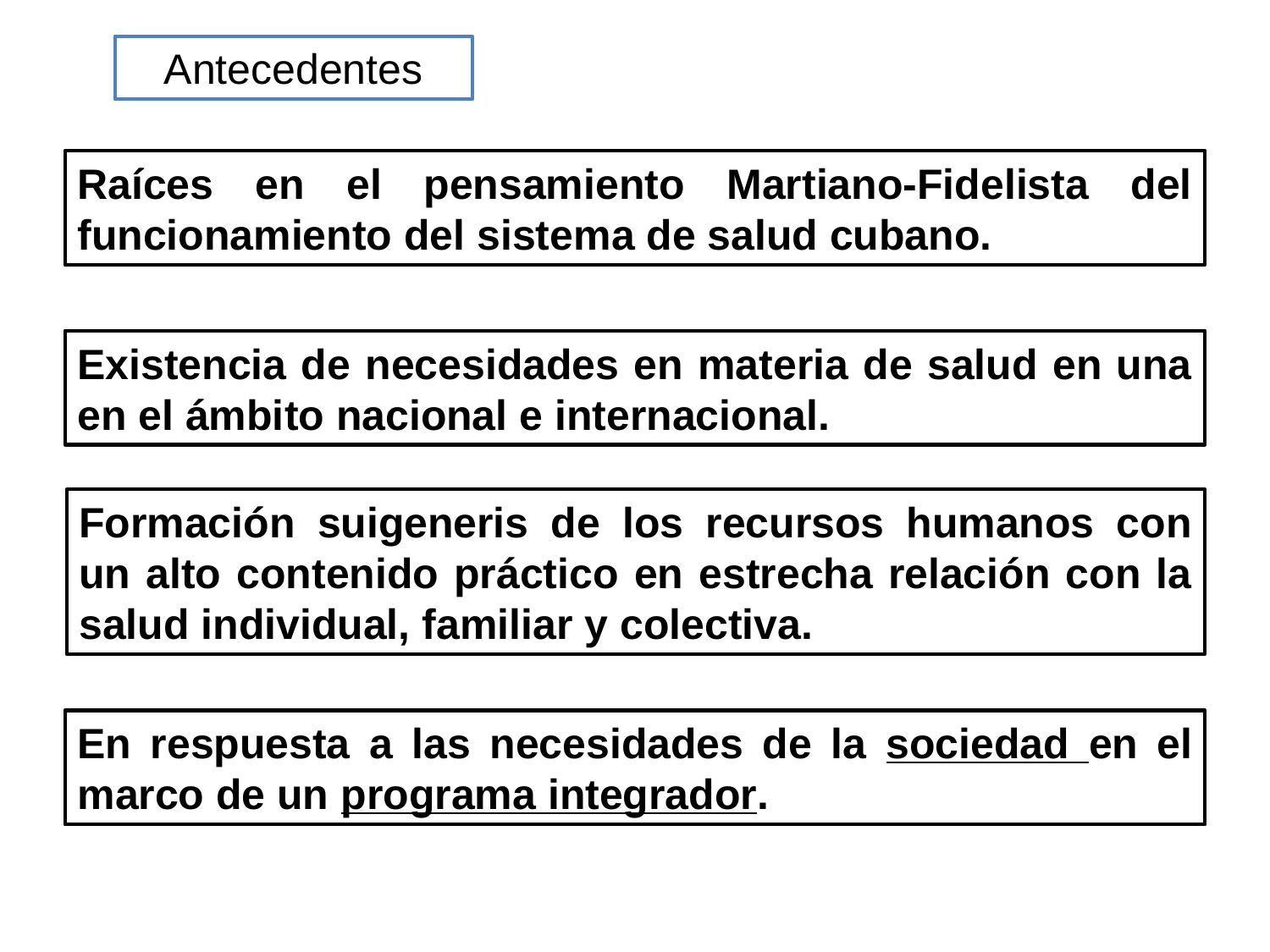

Antecedentes
Raíces en el pensamiento Martiano-Fidelista del funcionamiento del sistema de salud cubano.
Existencia de necesidades en materia de salud en una en el ámbito nacional e internacional.
Formación suigeneris de los recursos humanos con un alto contenido práctico en estrecha relación con la salud individual, familiar y colectiva.
En respuesta a las necesidades de la sociedad en el marco de un programa integrador.